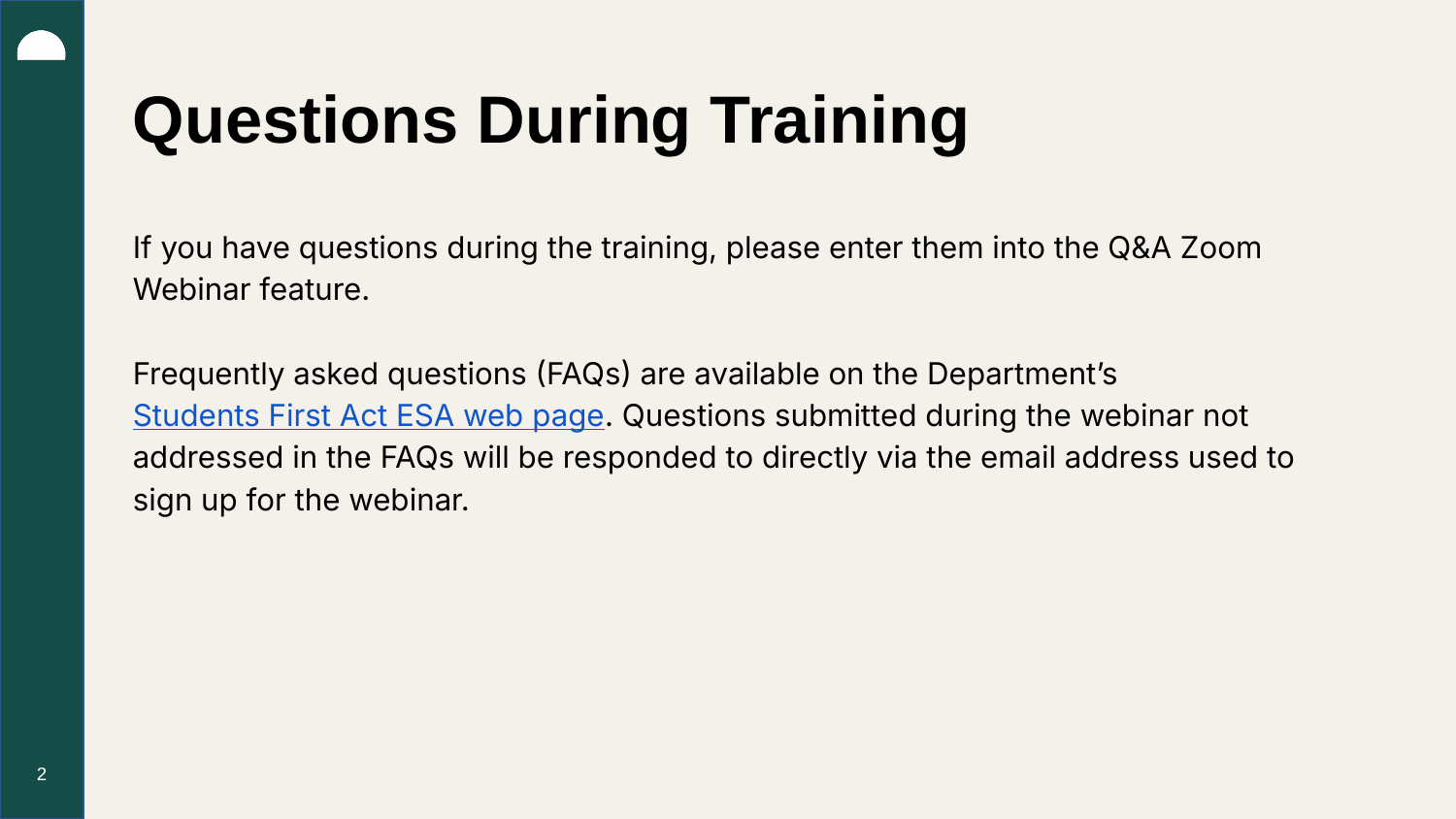

# Questions During Training
If you have questions during the training, please enter them into the Q&A Zoom Webinar feature.

Frequently asked questions (FAQs) are available on the Department’s Students First Act ESA web page. Questions submitted during the webinar not addressed in the FAQs will be responded to directly via the email address used to sign up for the webinar.

2